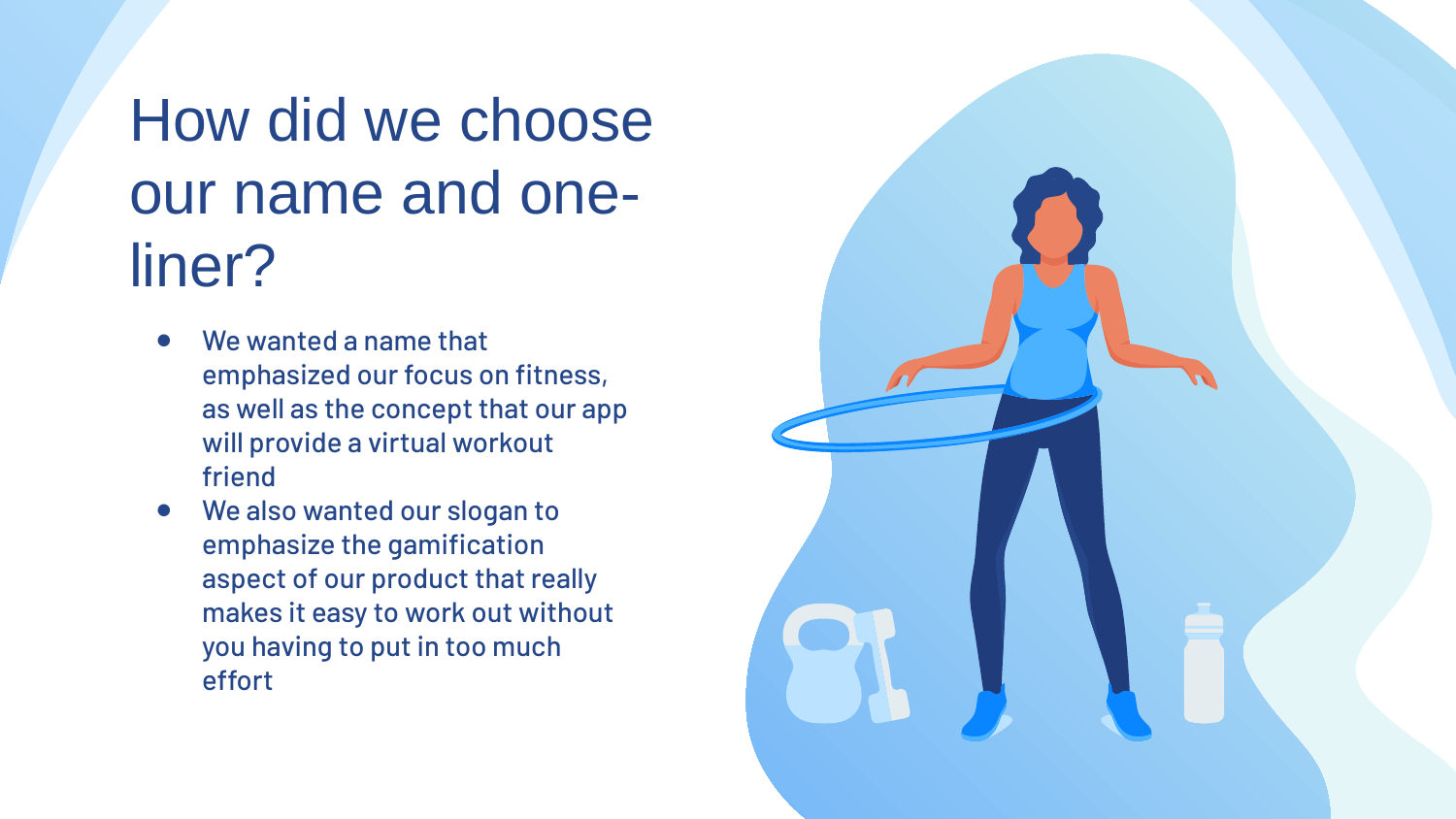

# How did we choose our name and one-liner?

We wanted a name that emphasized our focus on fitness, as well as the concept that our app will provide a virtual workout friend
We also wanted our slogan to emphasize the gamification aspect of our product that really makes it easy to work out without you having to put in too much effort